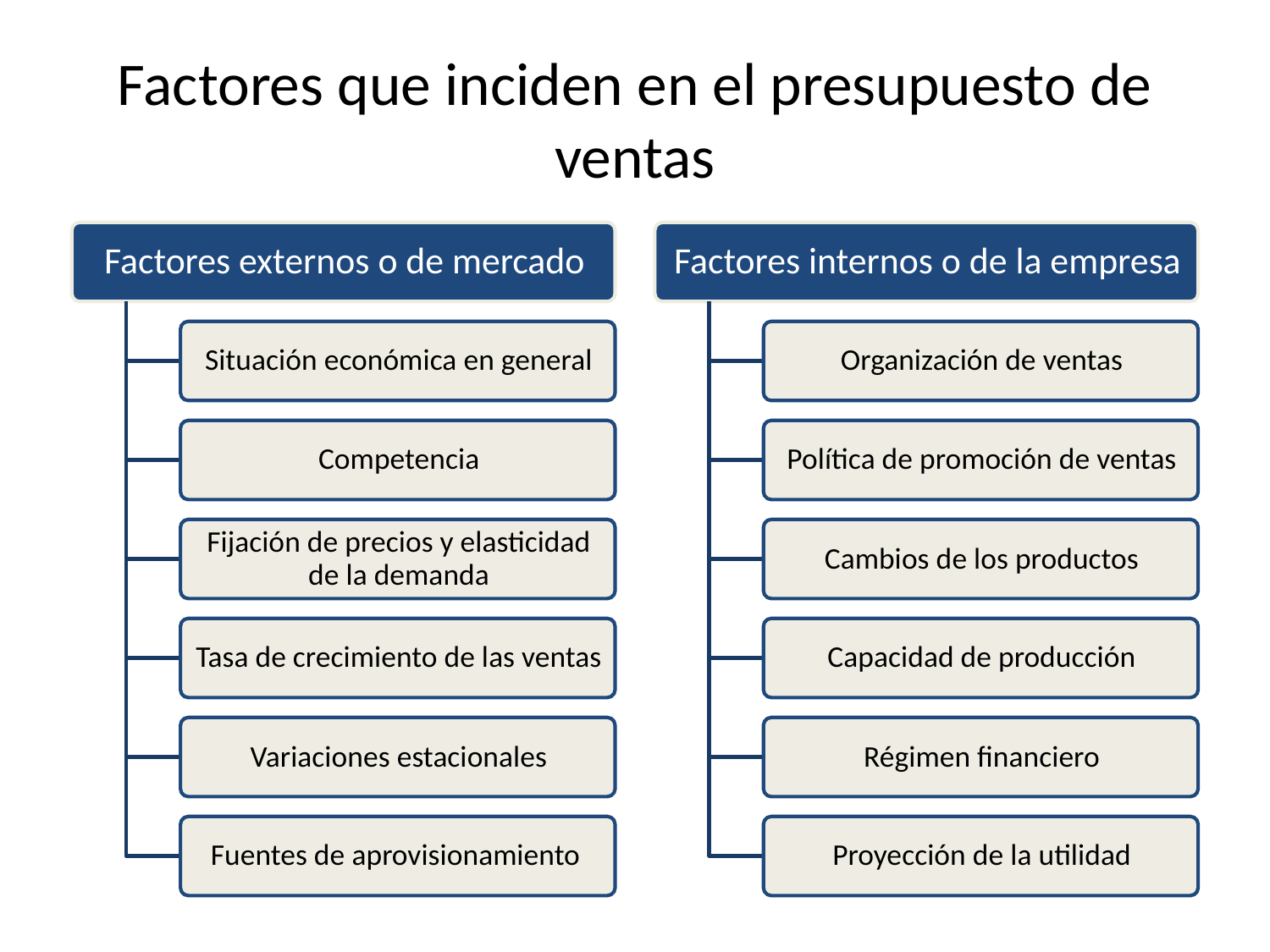

# Factores que inciden en el presupuesto de ventas
Factores externos o de mercado
Situación económica en general
Competencia
Fijación de precios y elasticidad de la demanda
Tasa de crecimiento de las ventas
Variaciones estacionales
Fuentes de aprovisionamiento
Factores internos o de la empresa
Organización de ventas
Política de promoción de ventas
Cambios de los productos
Capacidad de producción
Régimen financiero
Proyección de la utilidad